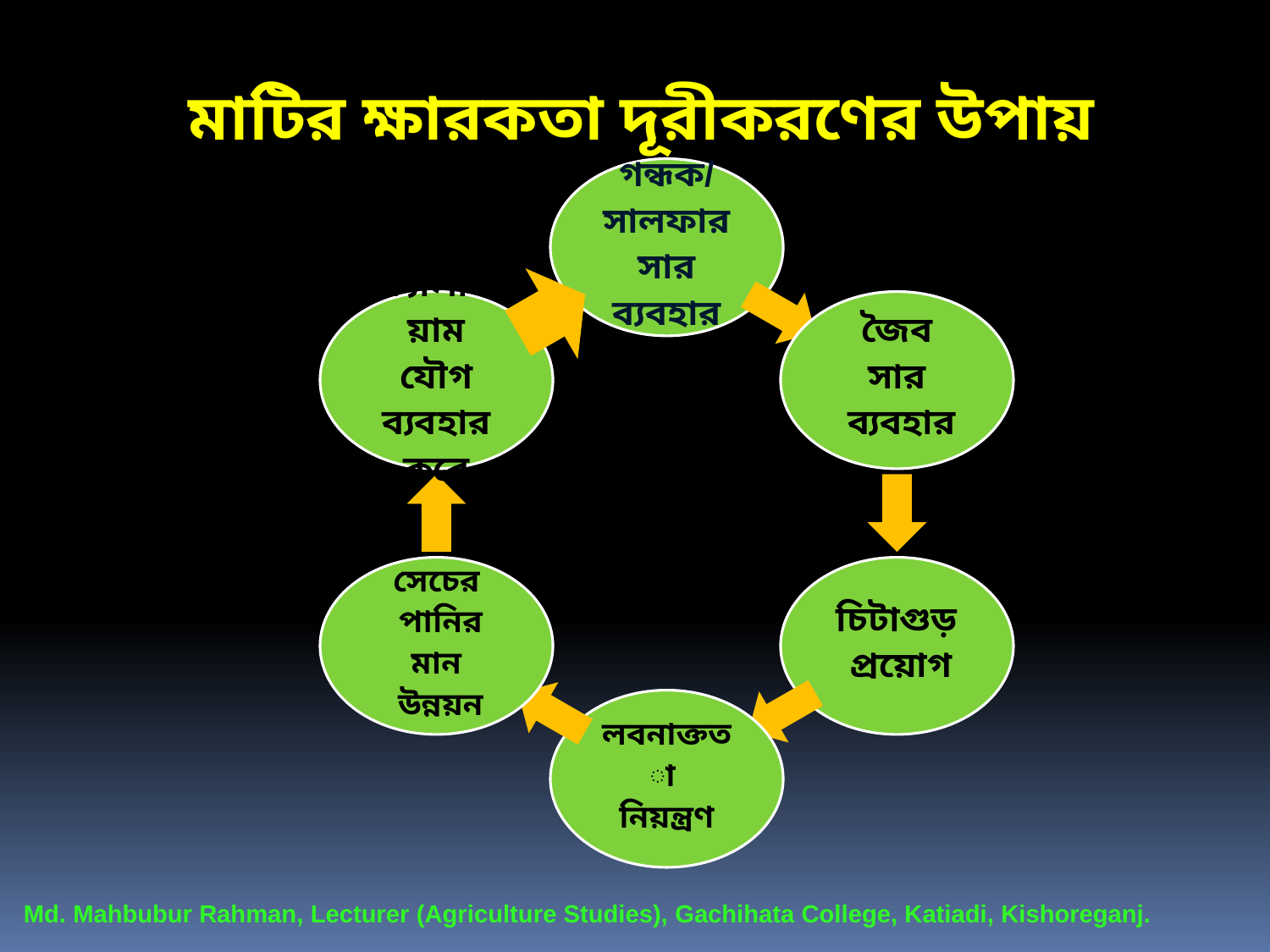

মাটির ক্ষারকতা দূরীকরণের উপায়
গন্ধক/
সালফার সার ব্যবহার
জৈব সার
 ব্যবহার
ক্যালসিয়াম যৌগ ব্যবহার করে
চিটাগুড়
 প্রয়োগ
লবনাক্ততা
নিয়ন্ত্রণ
সেচের
 পানির মান
 উন্নয়ন
Md. Mahbubur Rahman, Lecturer (Agriculture Studies), Gachihata College, Katiadi, Kishoreganj.